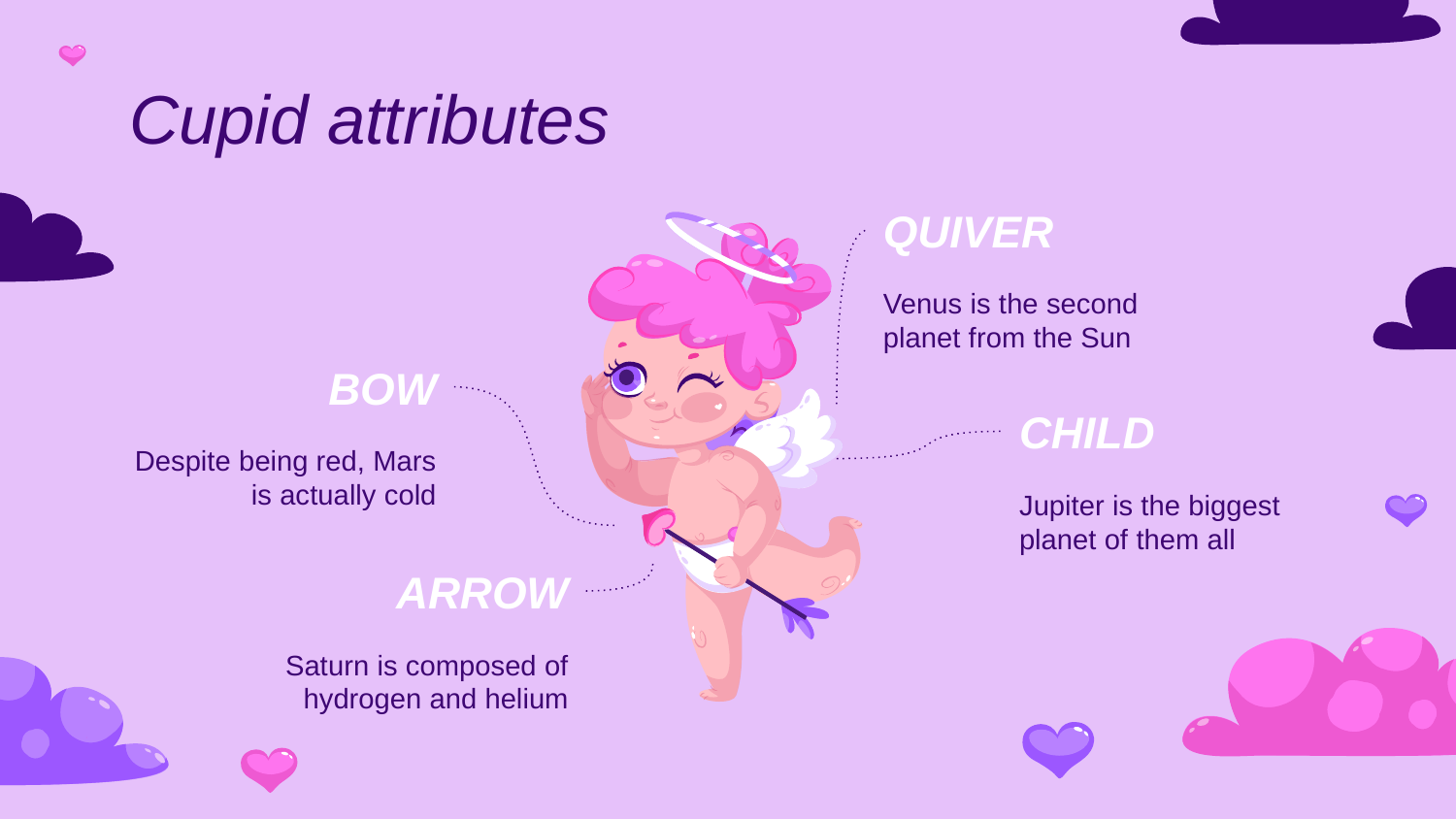

# Cupid attributes
QUIVER

Venus is the second planet from the Sun
BOW
CHILD

Despite being red, Mars is actually cold
Jupiter is the biggest planet of them all

ARROW
Saturn is composed of hydrogen and helium